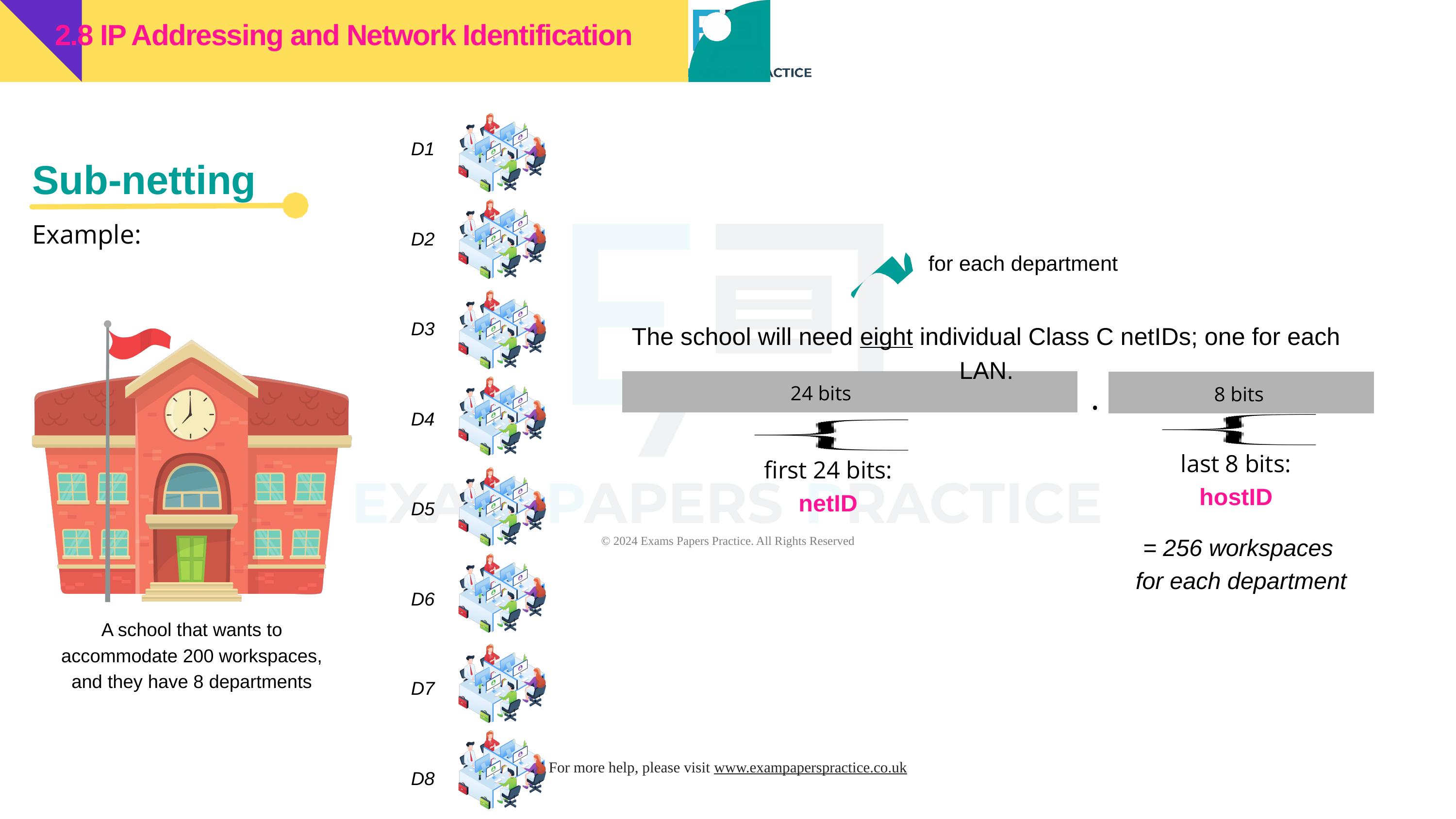

2.8 IP Addressing and Network Identification

D1
Sub-netting

Example:
D2
for each department
Highlighter

D3
The school will need eight individual Class C netIDs; one for each LAN.

.

24 bits
8 bits

D4
last 8 bits:
hostID
first 24 bits:
netID

D5
= 256 workspaces  for each department

D6
A school that wants to accommodate 200 workspaces, and they have 8 departments

D7

D8